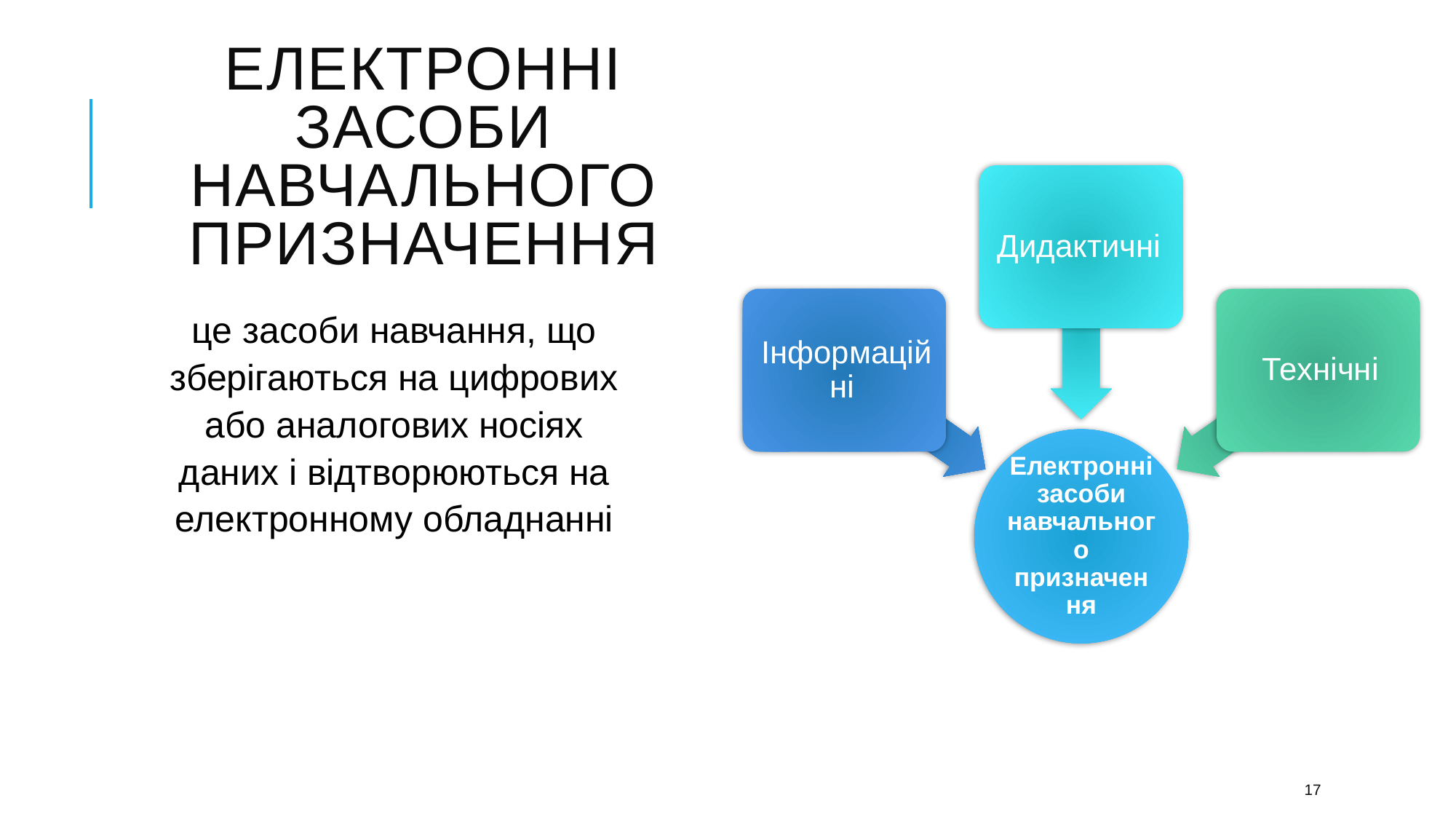

# Електронні засоби навчального призначення
Електронні засоби навчального призначення
Інформаційні
Дидактичні
Технічні
це засоби навчання, що зберігаються на цифрових або аналогових носіях даних і відтворюються на електронному обладнанні

17